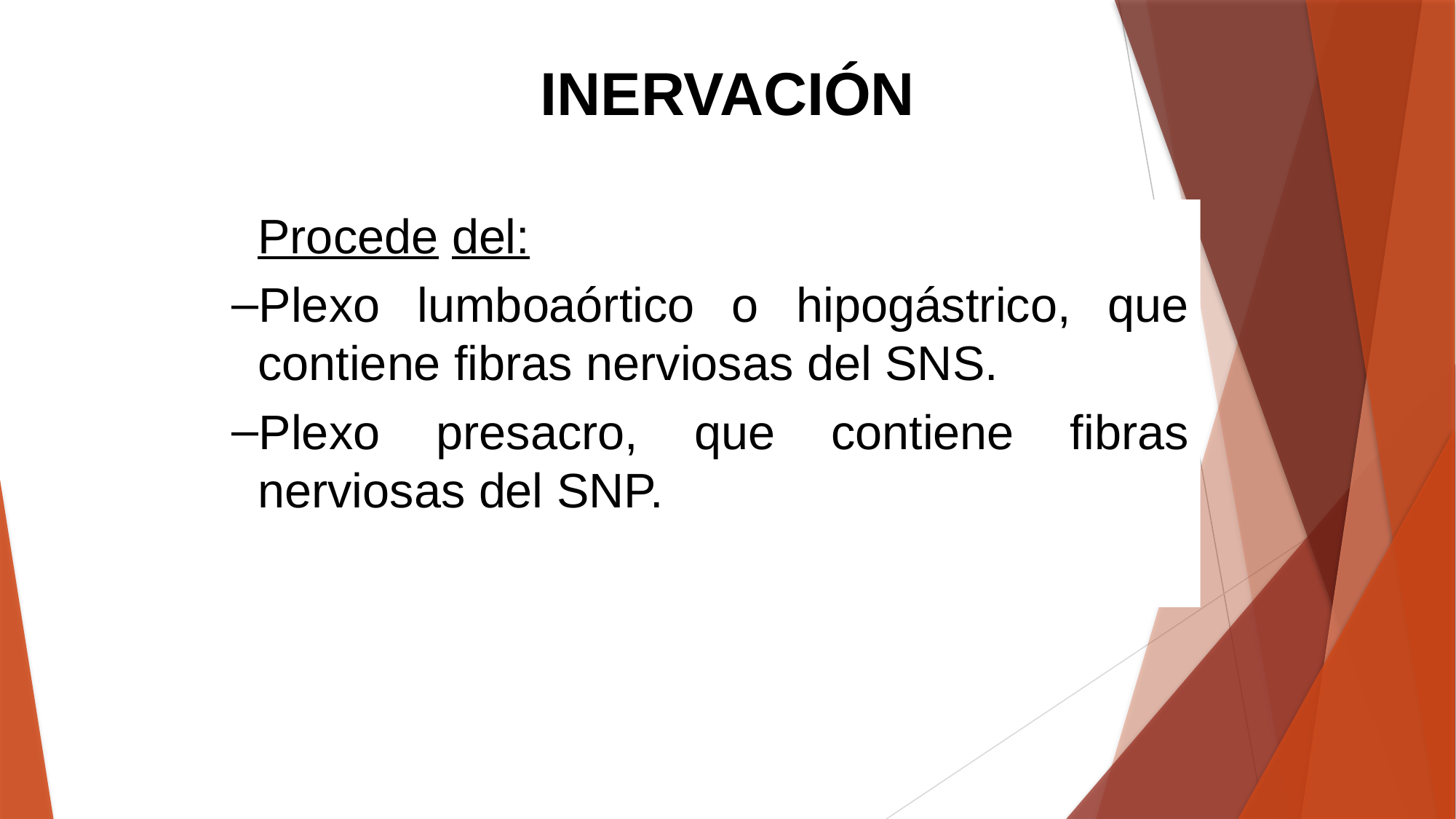

INERVACIÓN
Procede del:
Plexo lumboaórtico o hipogástrico, que contiene fibras nerviosas del SNS.
Plexo presacro, que contiene fibras nerviosas del SNP.